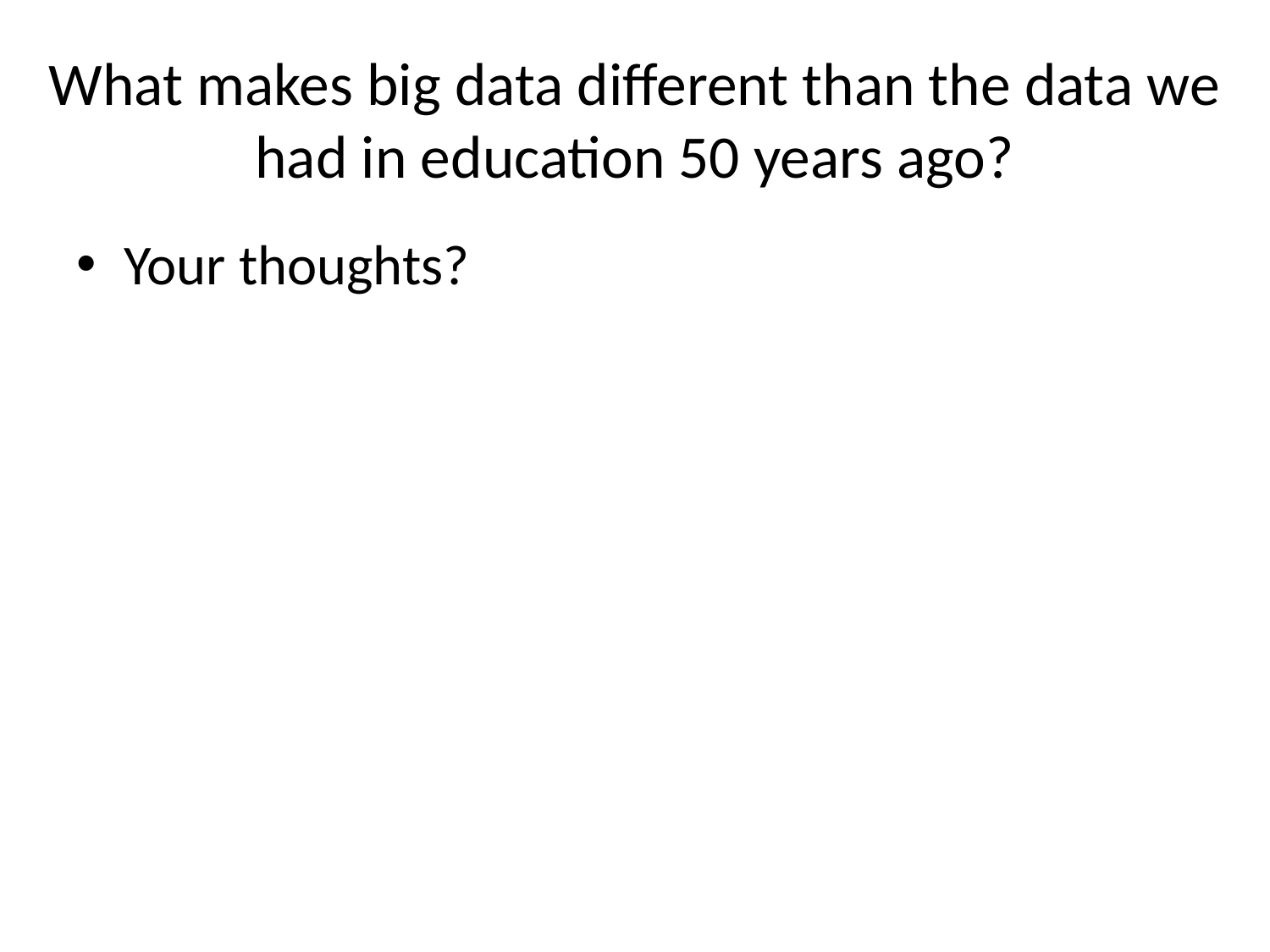

# What makes big data different than the data we had in education 50 years ago?
Your thoughts?